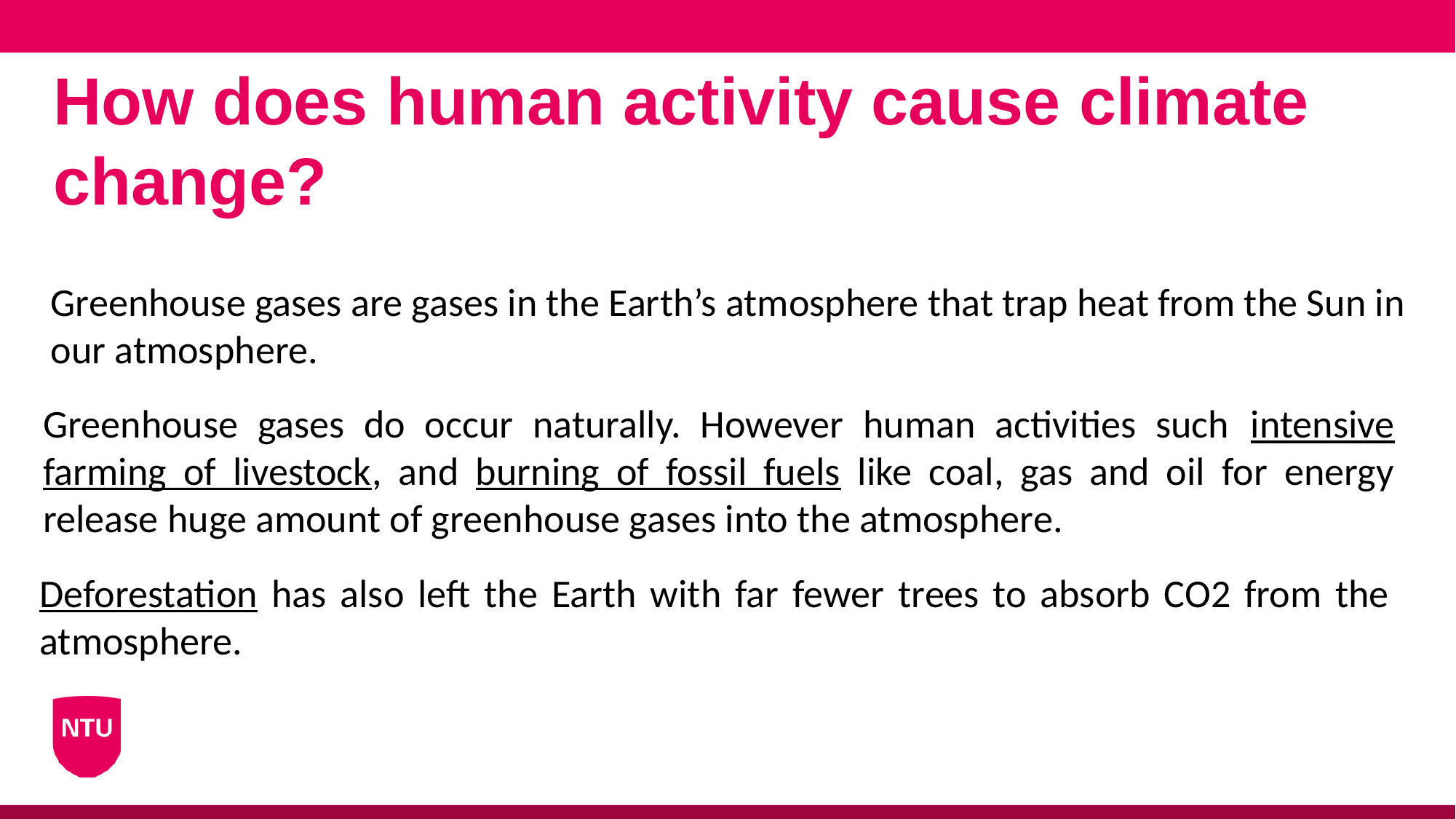

# How does human activity cause climate change?
Greenhouse gases are gases in the Earth’s atmosphere that trap heat from the Sun in our atmosphere.
Greenhouse gases do occur naturally. However human activities such intensive farming of livestock, and burning of fossil fuels like coal, gas and oil for energy release huge amount of greenhouse gases into the atmosphere.
Deforestation has also left the Earth with far fewer trees to absorb CO2 from the atmosphere.